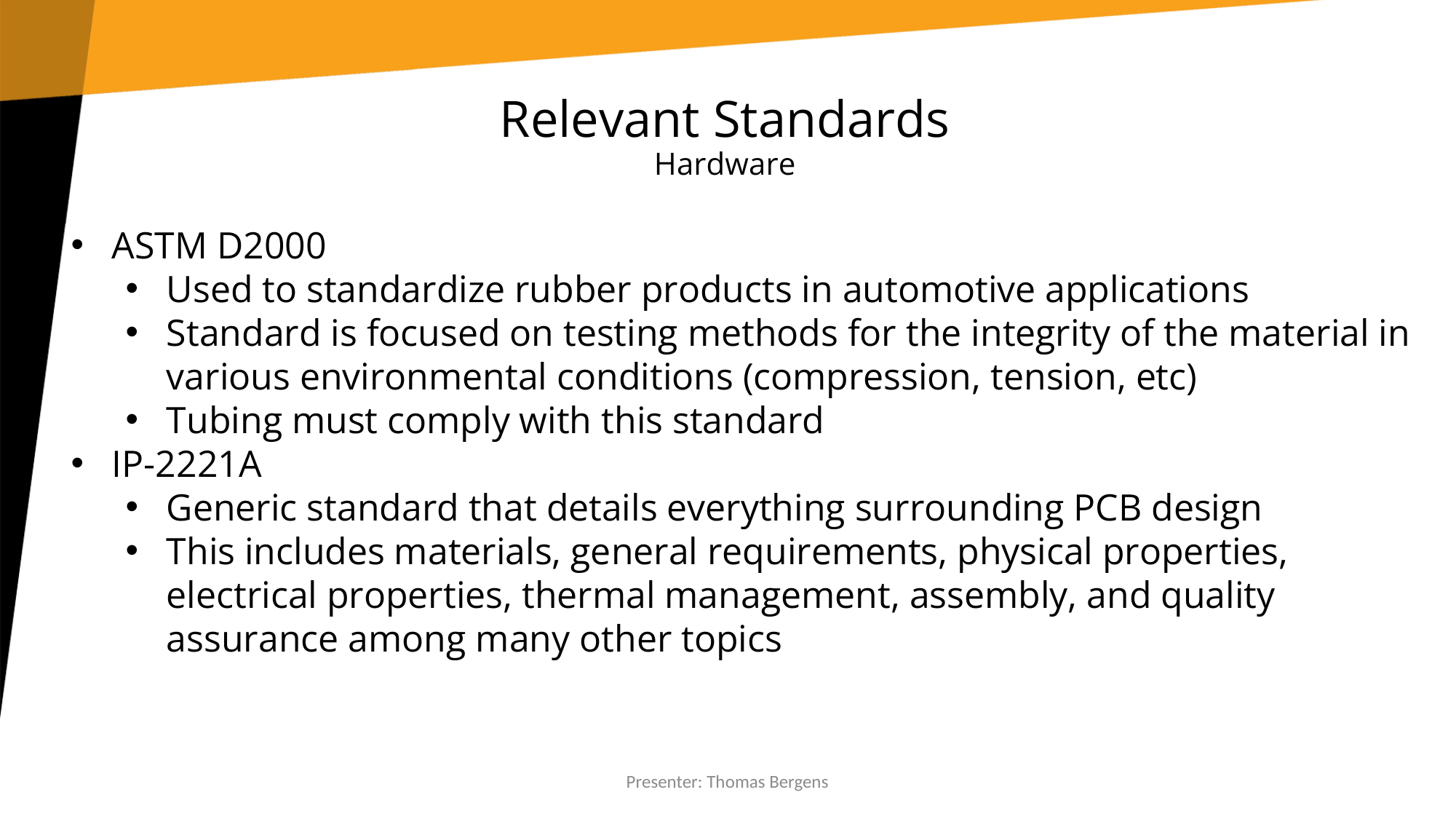

# Relevant Standards Hardware
ASTM D2000
Used to standardize rubber products in automotive applications
Standard is focused on testing methods for the integrity of the material in various environmental conditions (compression, tension, etc)
Tubing must comply with this standard
IP-2221A
Generic standard that details everything surrounding PCB design
This includes materials, general requirements, physical properties, electrical properties, thermal management, assembly, and quality assurance among many other topics

Presenter: Thomas Bergens